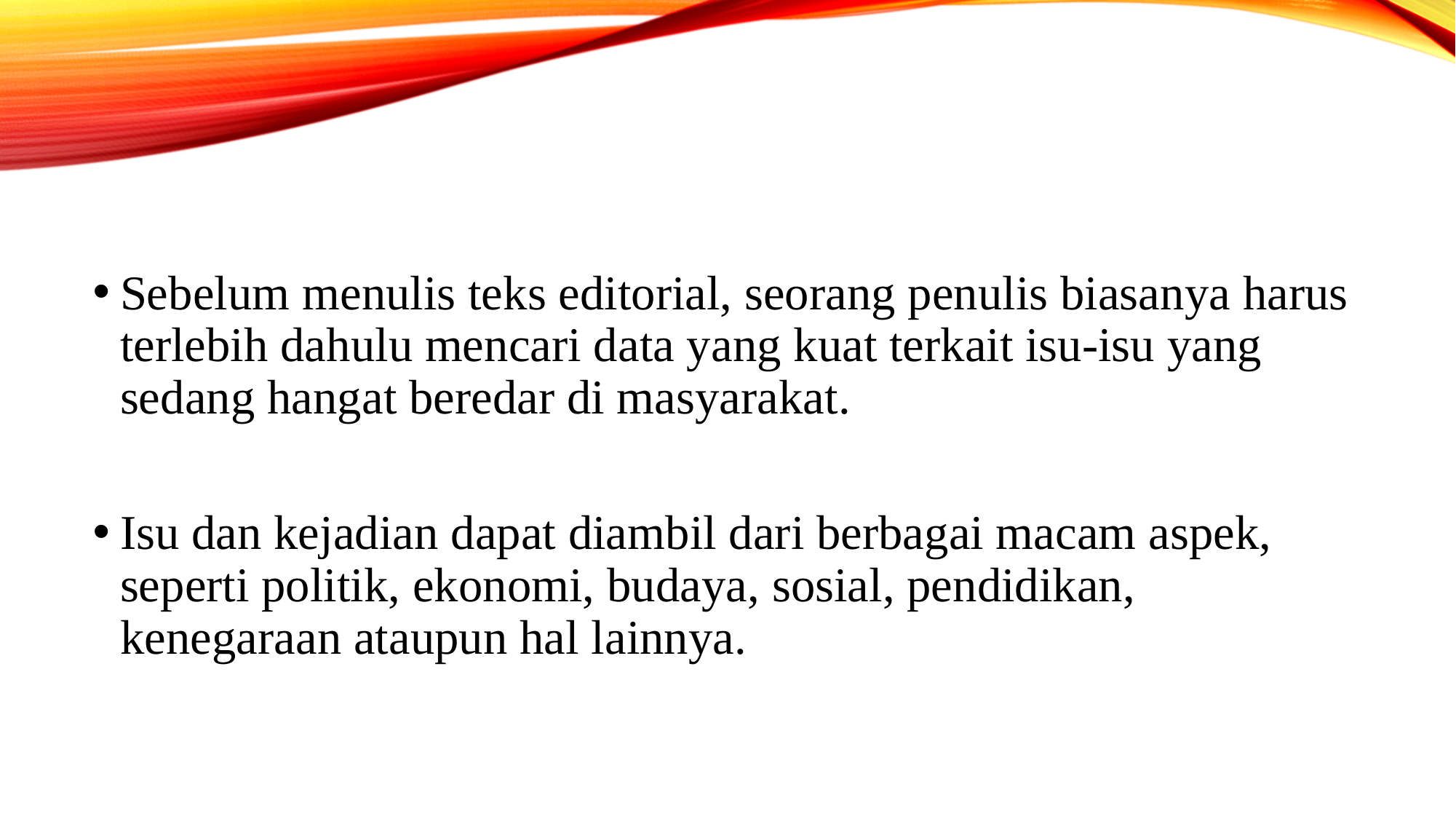

Sebelum menulis teks editorial, seorang penulis biasanya harus terlebih dahulu mencari data yang kuat terkait isu-isu yang sedang hangat beredar di masyarakat.

Isu dan kejadian dapat diambil dari berbagai macam aspek, seperti politik, ekonomi, budaya, sosial, pendidikan, kenegaraan ataupun hal lainnya.